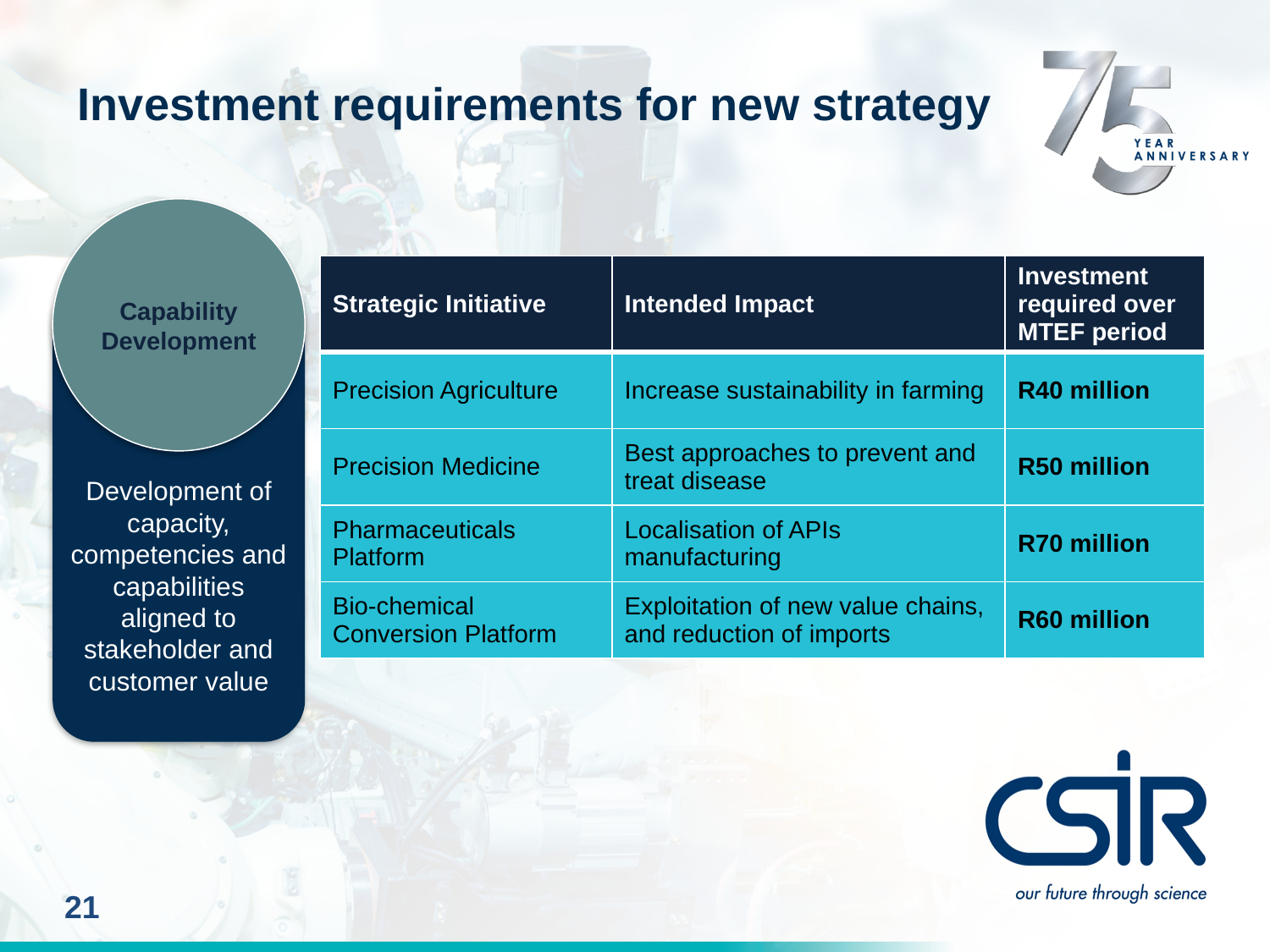

Investment requirements for new strategy
Capability Development
| Strategic Initiative | Intended Impact | Investment required over MTEF period |
| --- | --- | --- |
| Precision Agriculture | Increase sustainability in farming | R40 million |
| Precision Medicine | Best approaches to prevent and treat disease | R50 million |
| Pharmaceuticals Platform | Localisation of APIs manufacturing | R70 million |
| Bio-chemical Conversion Platform | Exploitation of new value chains, and reduction of imports | R60 million |

Development of capacity, competencies and capabilities aligned to stakeholder and customer value